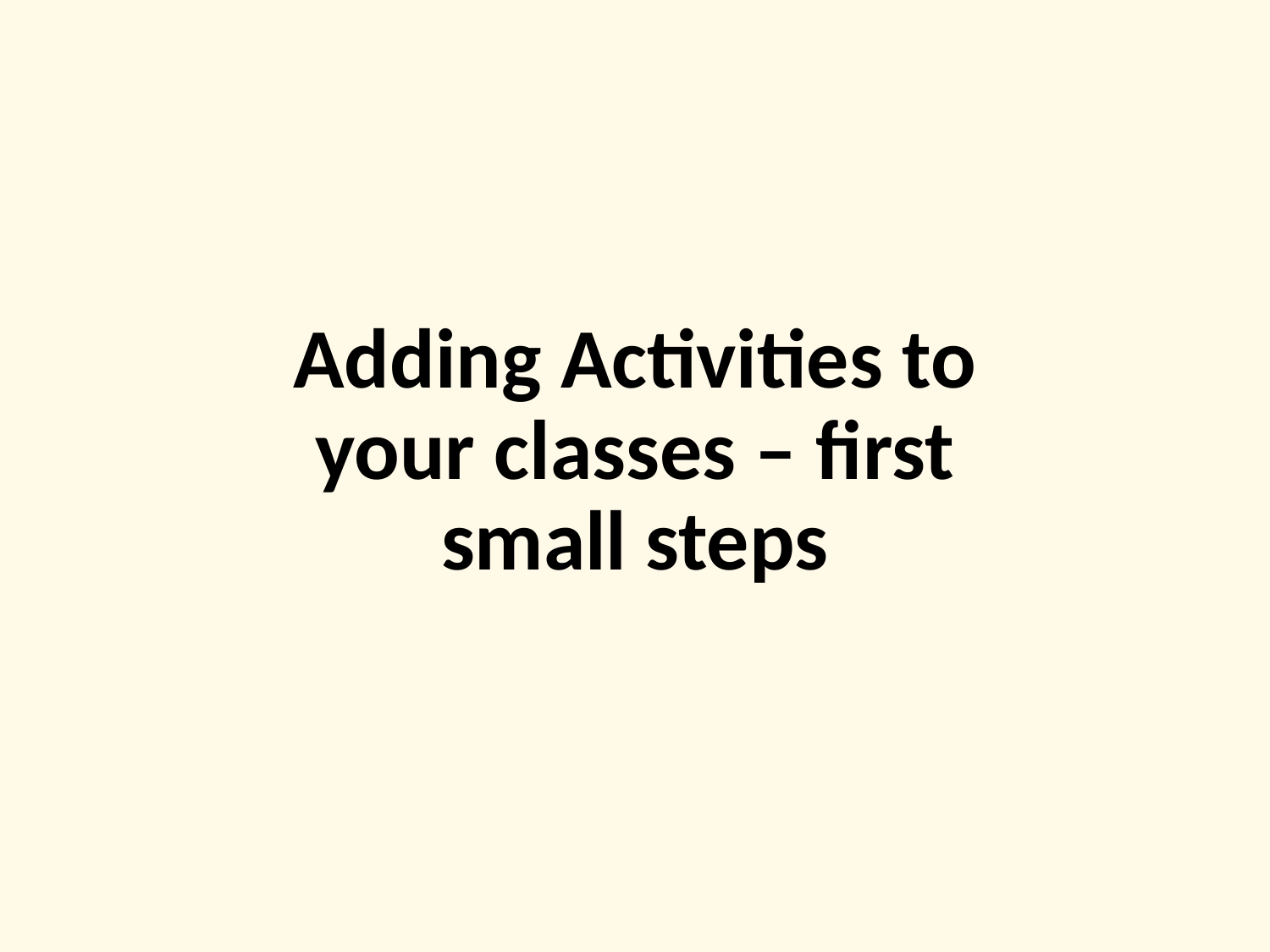

# Adding Activities to your classes – first small steps